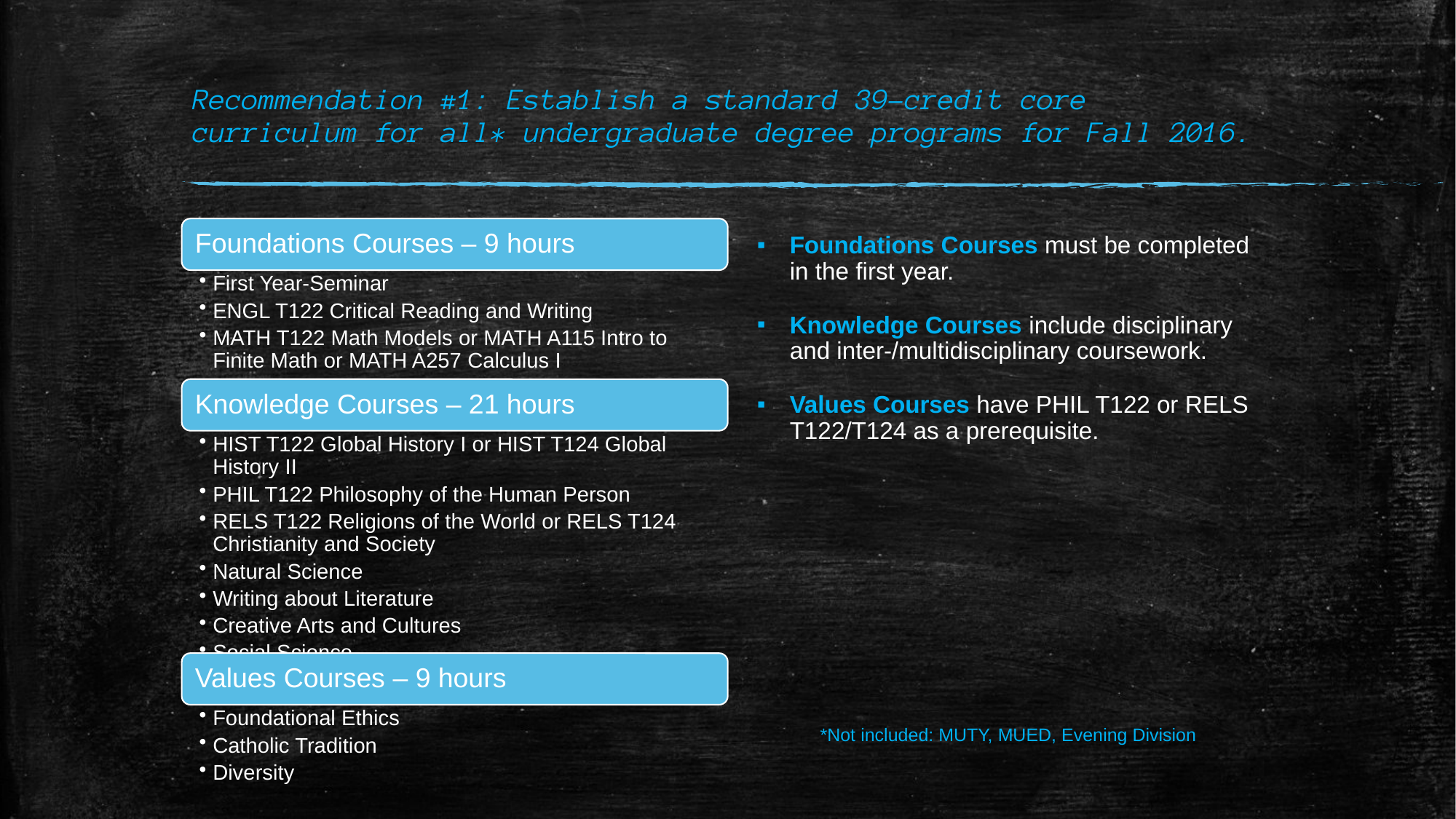

# Recommendation #1: Establish a standard 39-credit core curriculum for all* undergraduate degree programs for Fall 2016.
Foundations Courses – 9 hours
First Year-Seminar
ENGL T122 Critical Reading and Writing
MATH T122 Math Models or MATH A115 Intro to Finite Math or MATH A257 Calculus I
Knowledge Courses – 21 hours
HIST T122 Global History I or HIST T124 Global History II
PHIL T122 Philosophy of the Human Person
RELS T122 Religions of the World or RELS T124 Christianity and Society
Natural Science
Writing about Literature
Creative Arts and Cultures
Social Science
Values Courses – 9 hours
Foundational Ethics
Catholic Tradition
Diversity
Foundations Courses must be completed in the first year.
Knowledge Courses include disciplinary and inter-/multidisciplinary coursework.
Values Courses have PHIL T122 or RELS T122/T124 as a prerequisite.

*Not included: MUTY, MUED, Evening Division